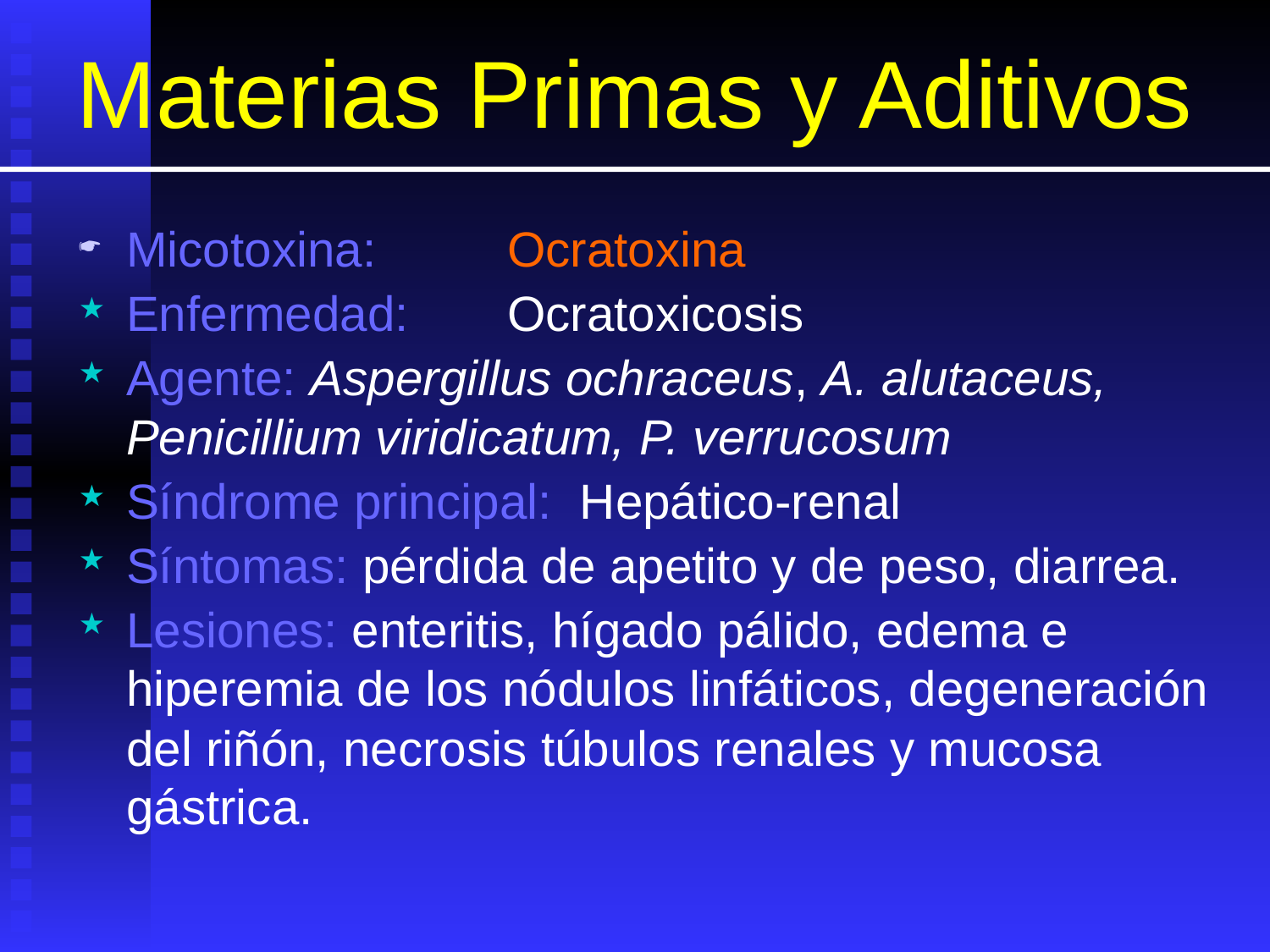

# Materias Primas y Aditivos

Micotoxina: 	Ocratoxina
Enfermedad: 	Ocratoxicosis
Agente: Aspergillus ochraceus, A. alutaceus, Penicillium viridicatum, P. verrucosum
Síndrome principal:  Hepático-renal
Síntomas: pérdida de apetito y de peso, diarrea.
Lesiones: enteritis, hígado pálido, edema e hiperemia de los nódulos linfáticos, degeneración del riñón, necrosis túbulos renales y mucosa gástrica.